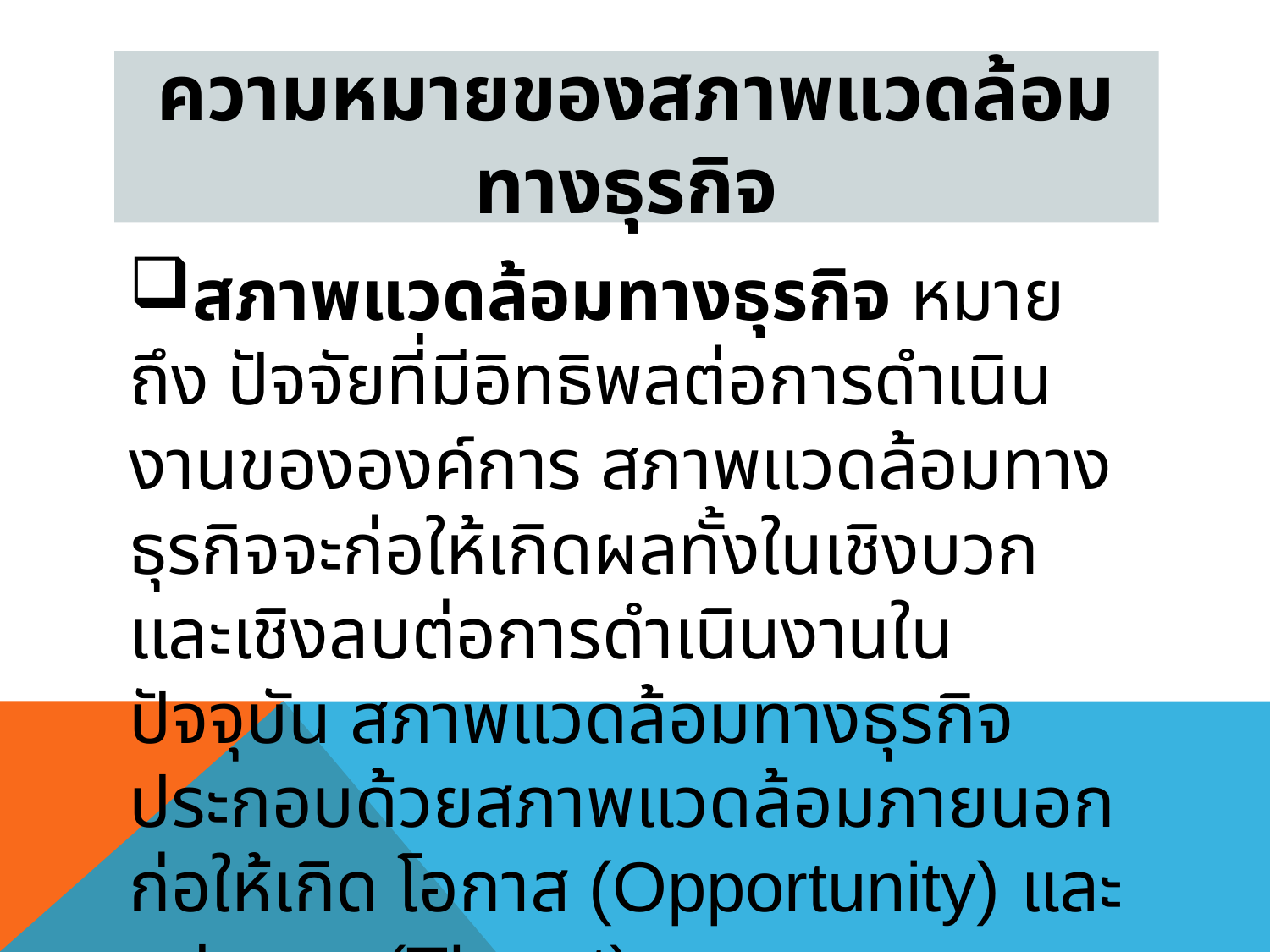

# ความหมายของสภาพแวดล้อมทางธุรกิจ

สภาพแวดล้อมทางธุรกิจ หมายถึง ปัจจัยที่มีอิทธิพลต่อการดำเนินงานขององค์การ สภาพแวดล้อมทางธุรกิจจะก่อให้เกิดผลทั้งในเชิงบวกและเชิงลบต่อการดำเนินงานในปัจจุบัน สภาพแวดล้อมทางธุรกิจประกอบด้วยสภาพแวดล้อมภายนอกก่อให้เกิด โอกาส (Opportunity) และอุปสรรค (Threat) และสภาพแวดล้อมภายใน ก่อให้เกิดจุดแข็ง (Strength) จุดอ่อน (Weakness) ต่อองค์การ